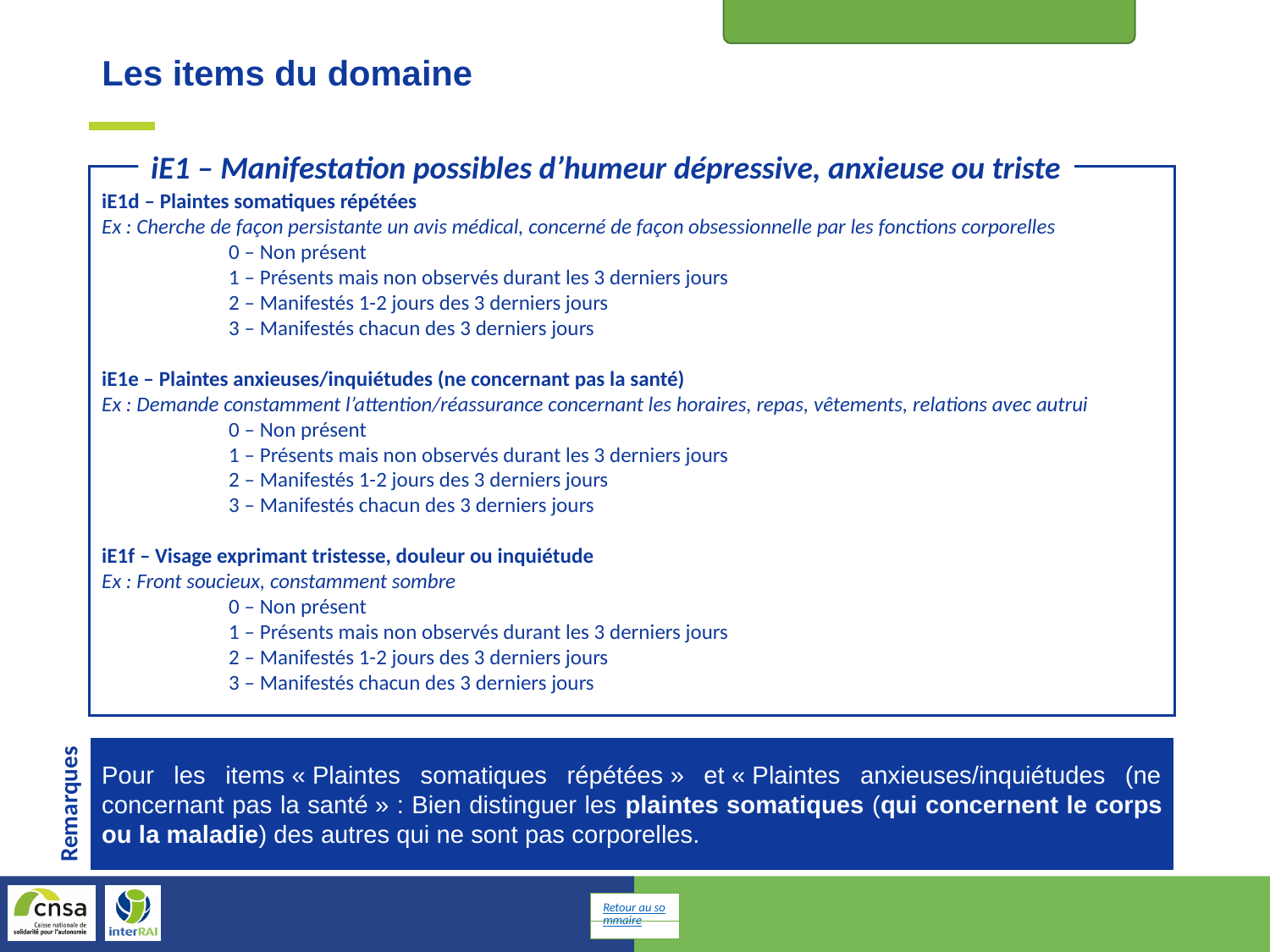

E : Humeur et comportement
Les items du domaine
iE1 – Manifestation possibles d’humeur dépressive, anxieuse ou triste
iE1d – Plaintes somatiques répétées
Ex : Cherche de façon persistante un avis médical, concerné de façon obsessionnelle par les fonctions corporelles
	0 – Non présent
	1 – Présents mais non observés durant les 3 derniers jours
	2 – Manifestés 1-2 jours des 3 derniers jours
	3 – Manifestés chacun des 3 derniers jours

iE1e – Plaintes anxieuses/inquiétudes (ne concernant pas la santé)
Ex : Demande constamment l’attention/réassurance concernant les horaires, repas, vêtements, relations avec autrui
	0 – Non présent
	1 – Présents mais non observés durant les 3 derniers jours
	2 – Manifestés 1-2 jours des 3 derniers jours
	3 – Manifestés chacun des 3 derniers jours

iE1f – Visage exprimant tristesse, douleur ou inquiétude
Ex : Front soucieux, constamment sombre
	0 – Non présent
	1 – Présents mais non observés durant les 3 derniers jours
	2 – Manifestés 1-2 jours des 3 derniers jours
	3 – Manifestés chacun des 3 derniers jours
Pour les items « Plaintes somatiques répétées » et « Plaintes anxieuses/inquiétudes (ne concernant pas la santé » : Bien distinguer les plaintes somatiques (qui concernent le corps ou la maladie) des autres qui ne sont pas corporelles.
Remarques

Retour au sommaire